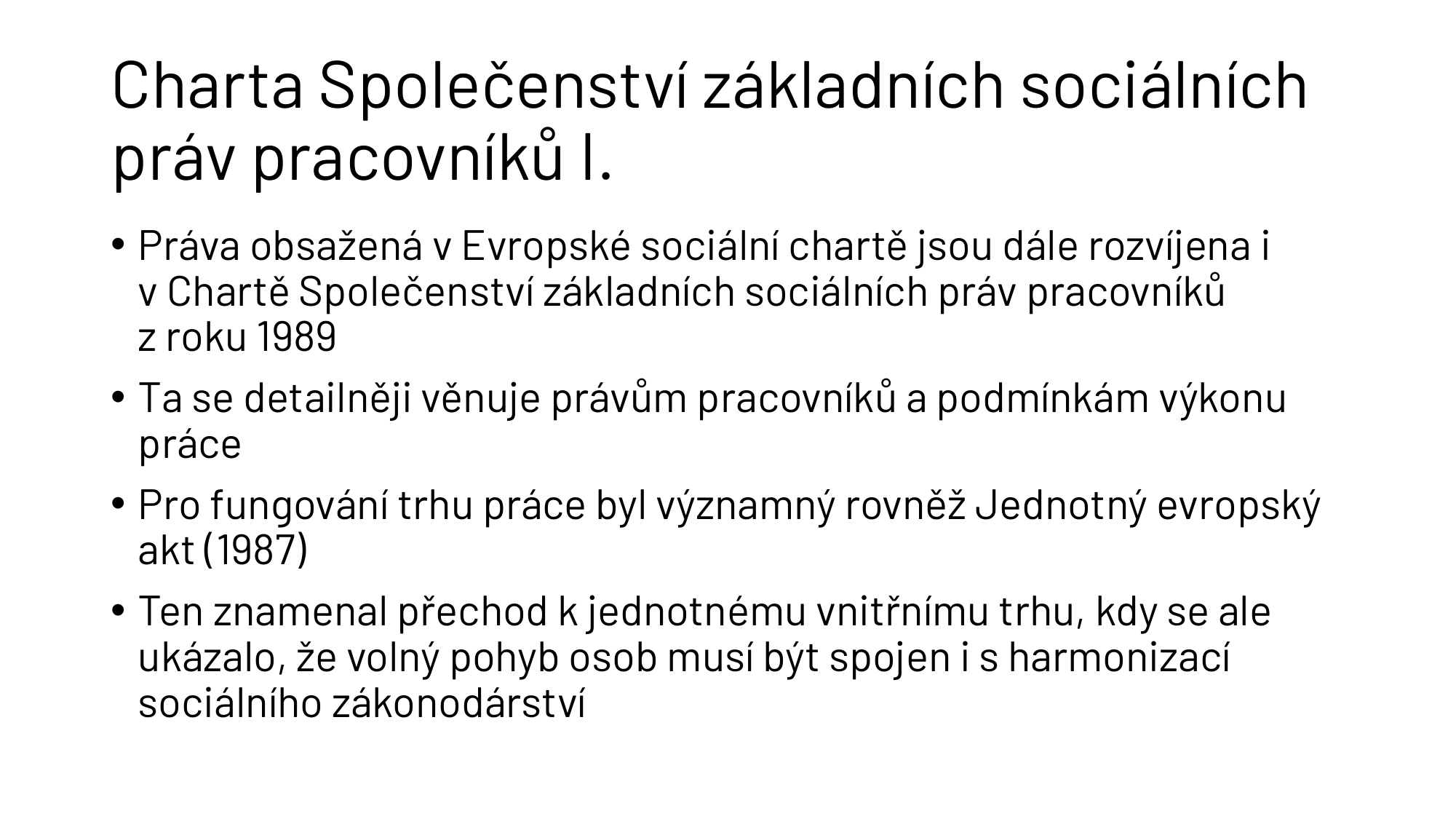

# Charta Společenství základních sociálních práv pracovníků I.
Práva obsažená v Evropské sociální chartě jsou dále rozvíjena i
v Chartě Společenství základních sociálních práv pracovníků
z roku 1989
Ta se detailněji věnuje právům pracovníků a podmínkám výkonu práce
Pro fungování trhu práce byl významný rovněž Jednotný evropský akt (1987)
Ten znamenal přechod k jednotnému vnitřnímu trhu, kdy se ale ukázalo, že volný pohyb osob musí být spojen i s harmonizací sociálního zákonodárství